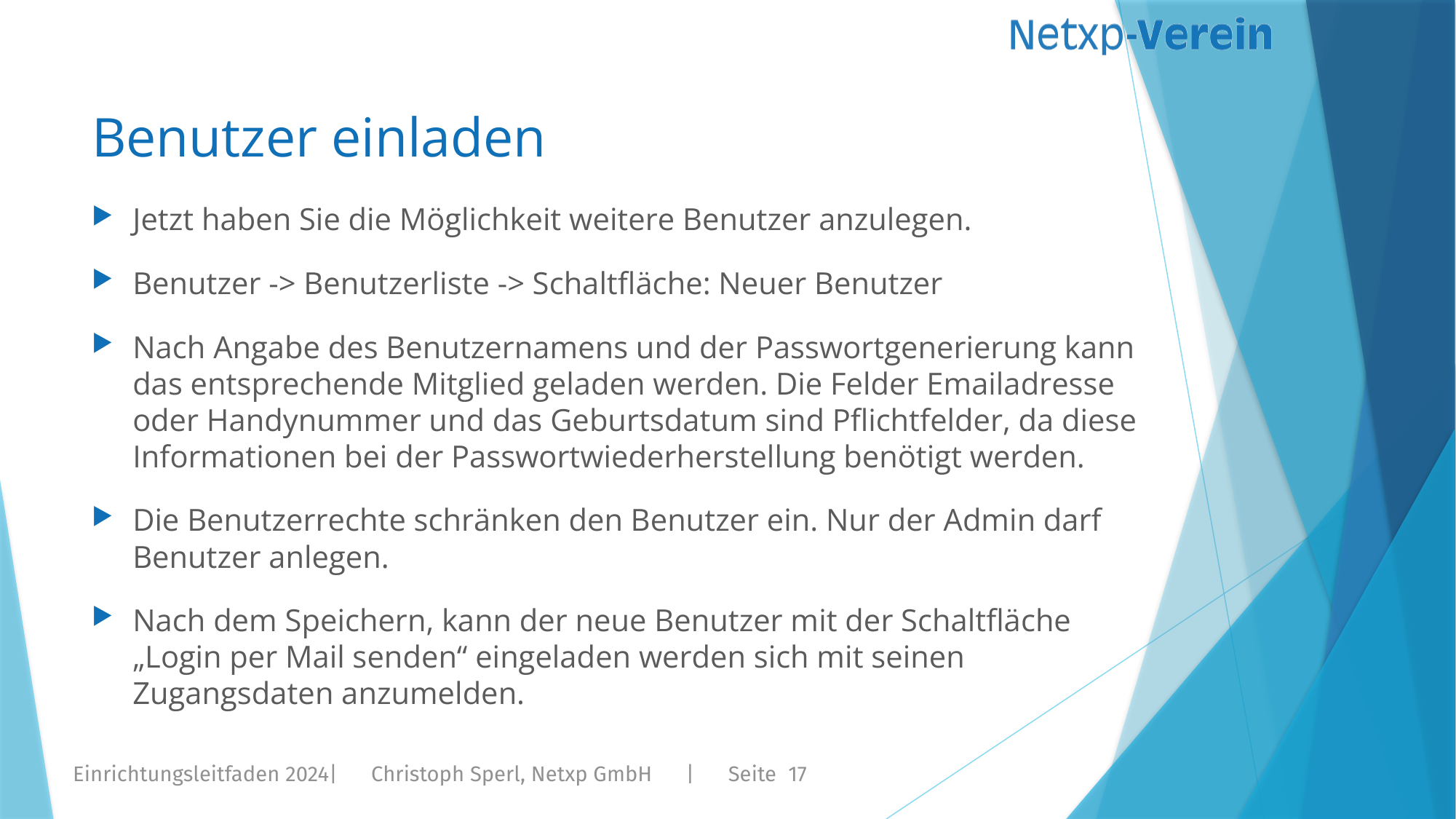

# Benutzer einladen
Jetzt haben Sie die Möglichkeit weitere Benutzer anzulegen.
Benutzer -> Benutzerliste -> Schaltfläche: Neuer Benutzer
Nach Angabe des Benutzernamens und der Passwortgenerierung kann das entsprechende Mitglied geladen werden. Die Felder Emailadresse oder Handynummer und das Geburtsdatum sind Pflichtfelder, da diese Informationen bei der Passwortwiederherstellung benötigt werden.
Die Benutzerrechte schränken den Benutzer ein. Nur der Admin darf Benutzer anlegen.
Nach dem Speichern, kann der neue Benutzer mit der Schaltfläche „Login per Mail senden“ eingeladen werden sich mit seinen Zugangsdaten anzumelden.